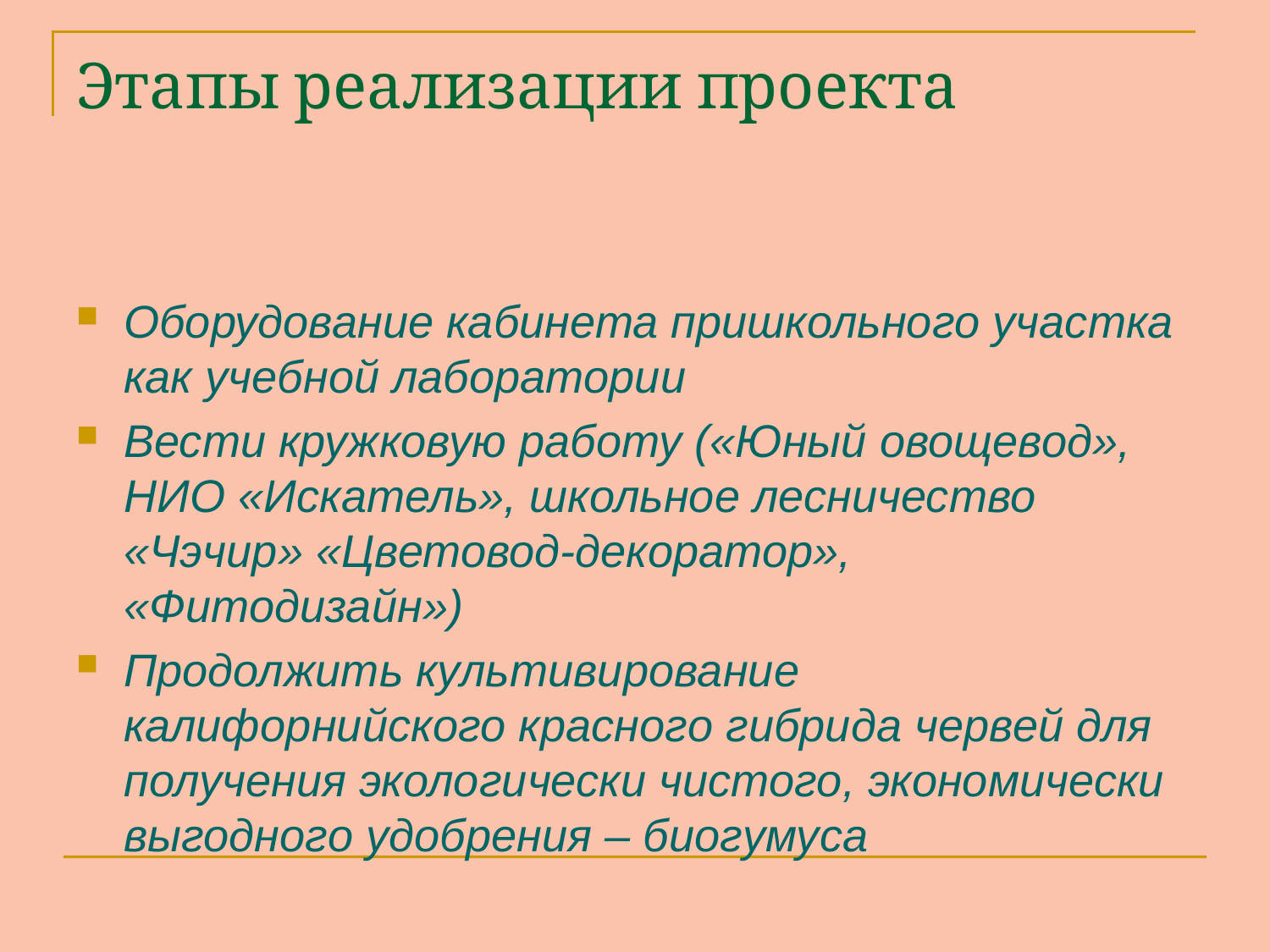

# Этапы реализации проекта

Оборудование кабинета пришкольного участка как учебной лаборатории
Вести кружковую работу («Юный овощевод», НИО «Искатель», школьное лесничество «Чэчир» «Цветовод-декоратор», «Фитодизайн»)
Продолжить культивирование калифорнийского красного гибрида червей для получения экологически чистого, экономически выгодного удобрения – биогумуса